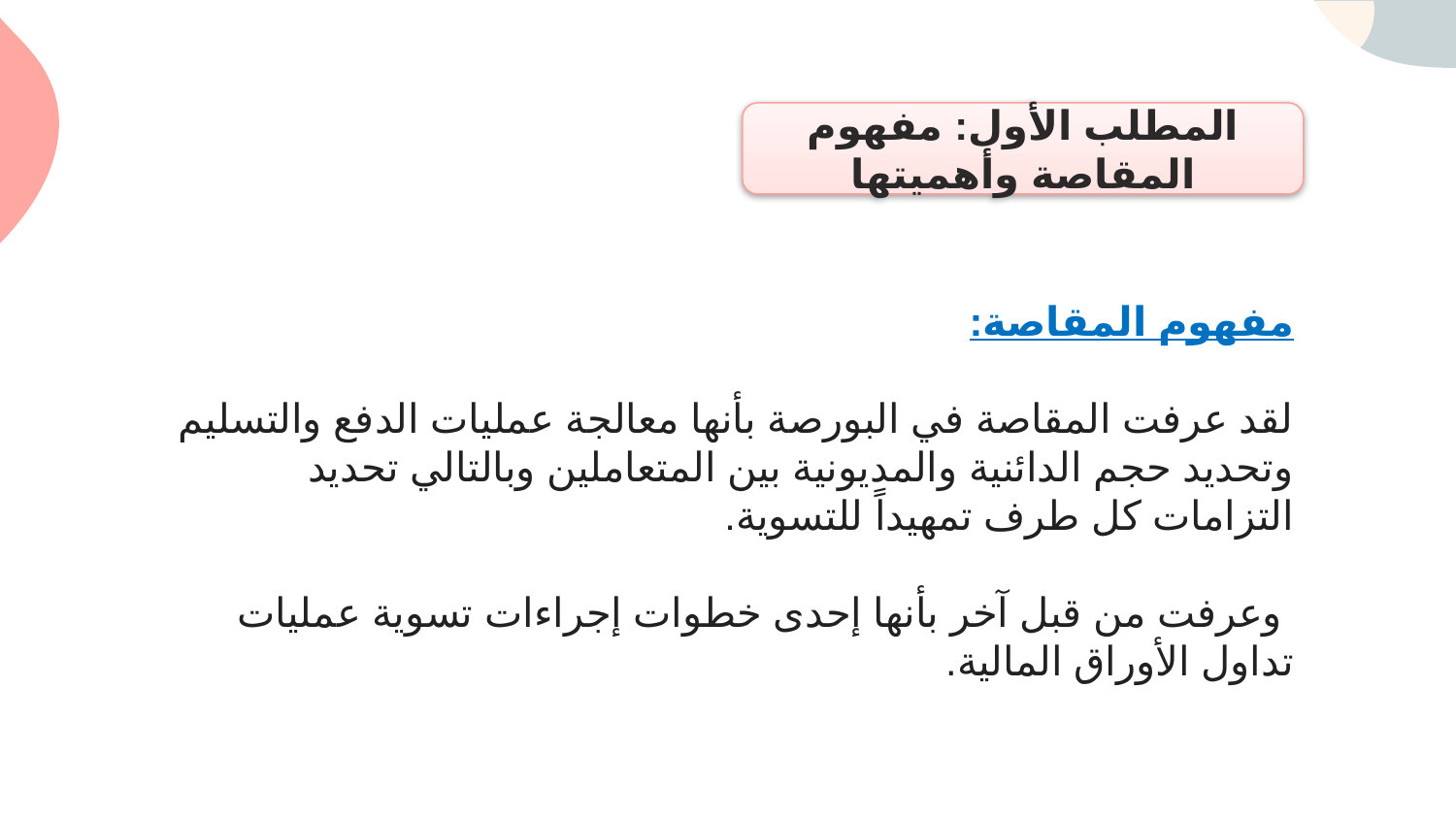

المطلب الأول: مفهوم المقاصة وأهميتها
مفهوم المقاصة:

لقد عرفت المقاصة في البورصة بأنها معالجة عمليات الدفع والتسليم وتحديد حجم الدائنية والمديونية بين المتعاملين وبالتالي تحديد التزامات كل طرف تمهيداً للتسوية.

 وعرفت من قبل آخر بأنها إحدى خطوات إجراءات تسوية عمليات تداول الأوراق المالية.